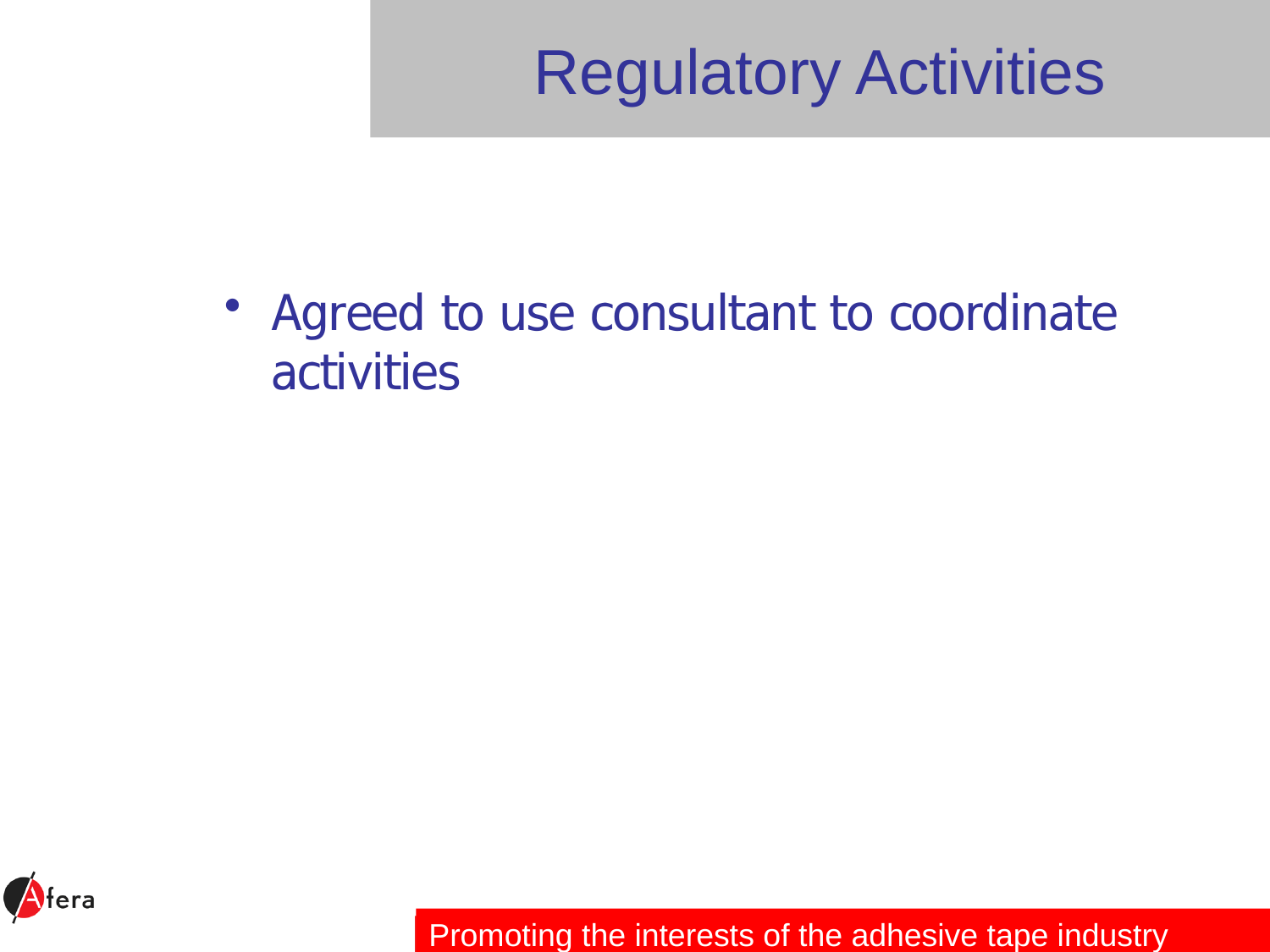

# Regulatory Activities
Agreed to use consultant to coordinate activities